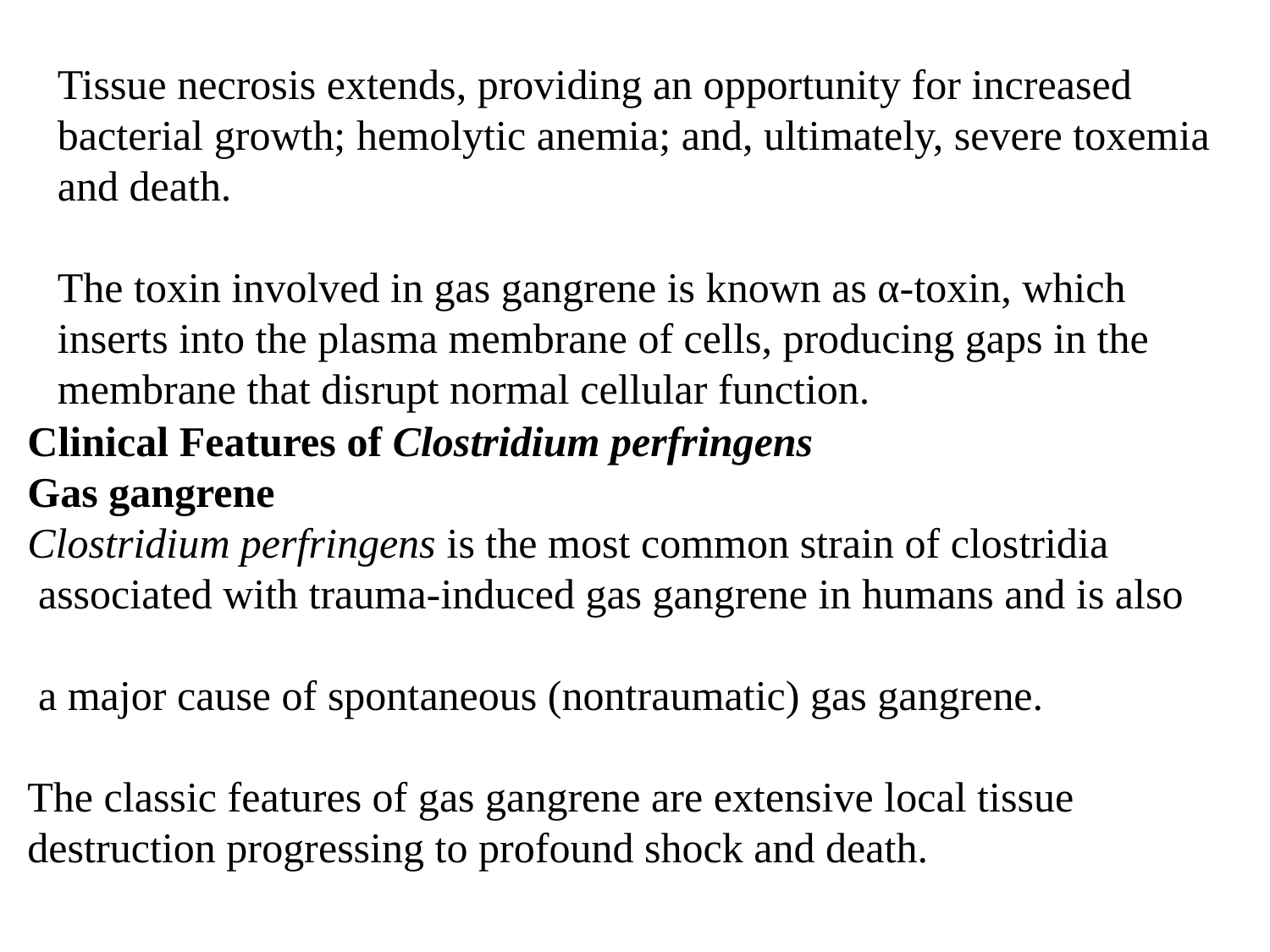

Tissue necrosis extends, providing an opportunity for increased bacterial growth; hemolytic anemia; and, ultimately, severe toxemia and death.

The toxin involved in gas gangrene is known as α-toxin, which inserts into the plasma membrane of cells, producing gaps in the membrane that disrupt normal cellular function.
Clinical Features of Clostridium perfringens
Gas gangrene
Clostridium perfringens is the most common strain of clostridia
 associated with trauma-induced gas gangrene in humans and is also

 a major cause of spontaneous (nontraumatic) gas gangrene.

The classic features of gas gangrene are extensive local tissue destruction progressing to profound shock and death.